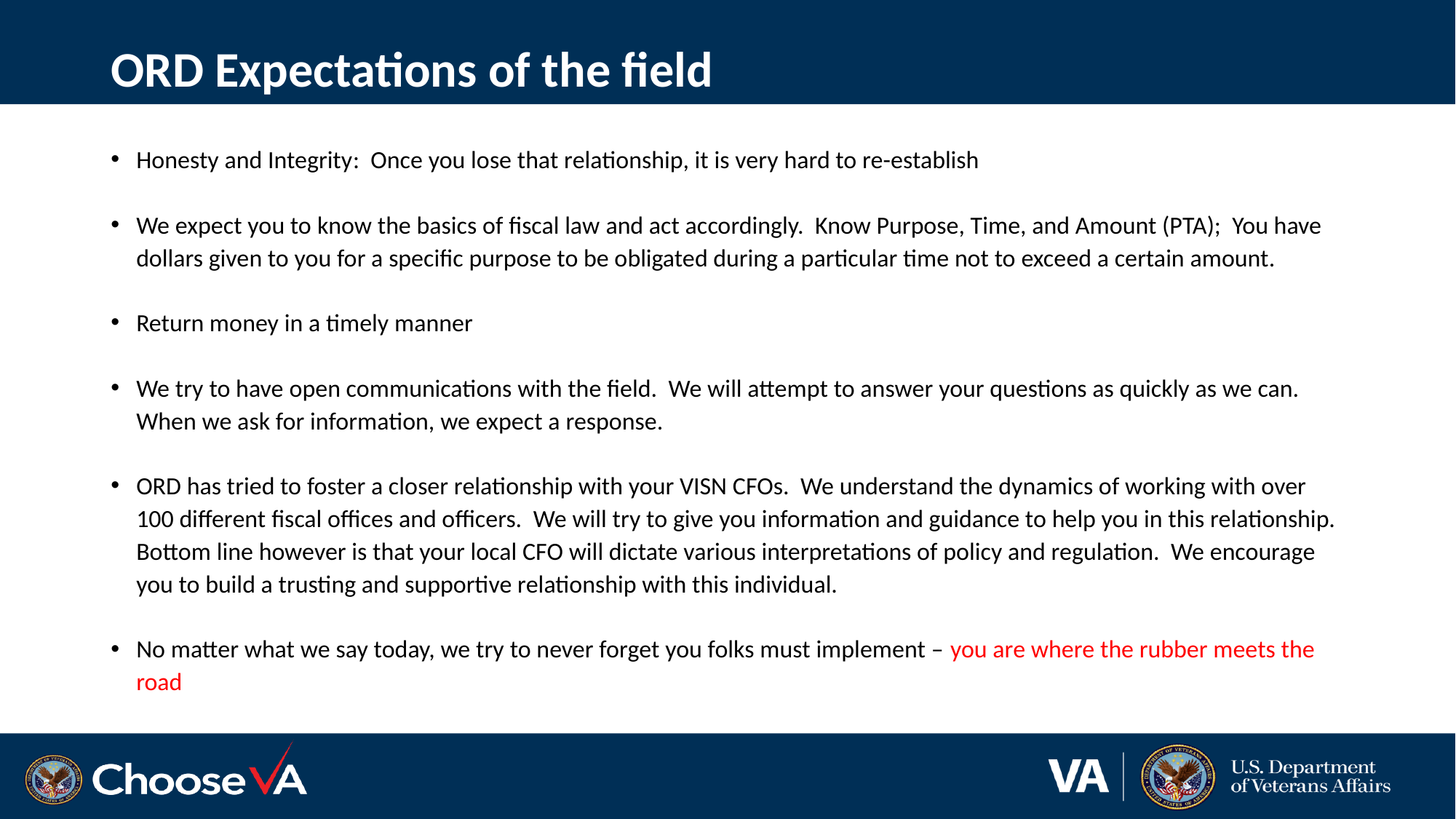

# ORD Expectations of the field

Honesty and Integrity:  Once you lose that relationship, it is very hard to re-establish

We expect you to know the basics of fiscal law and act accordingly.  Know Purpose, Time, and Amount (PTA);  You have dollars given to you for a specific purpose to be obligated during a particular time not to exceed a certain amount.

Return money in a timely manner

We try to have open communications with the field.  We will attempt to answer your questions as quickly as we can.  When we ask for information, we expect a response.

ORD has tried to foster a closer relationship with your VISN CFOs.  We understand the dynamics of working with over 100 different fiscal offices and officers.  We will try to give you information and guidance to help you in this relationship.  Bottom line however is that your local CFO will dictate various interpretations of policy and regulation.  We encourage you to build a trusting and supportive relationship with this individual.

No matter what we say today, we try to never forget you folks must implement – you are where the rubber meets the road